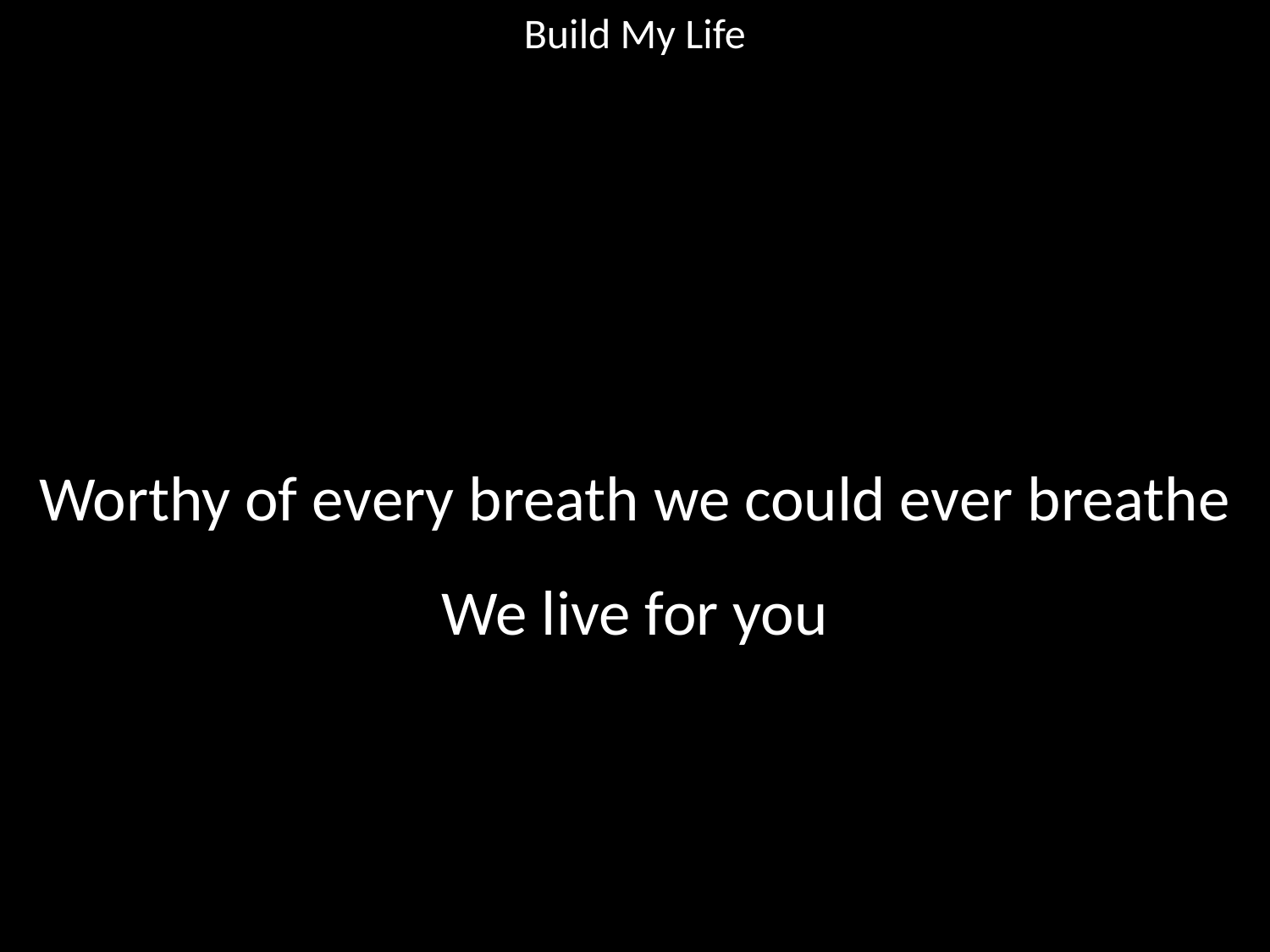

Build My Life
#
Worthy of every breath we could ever breathe
We live for you